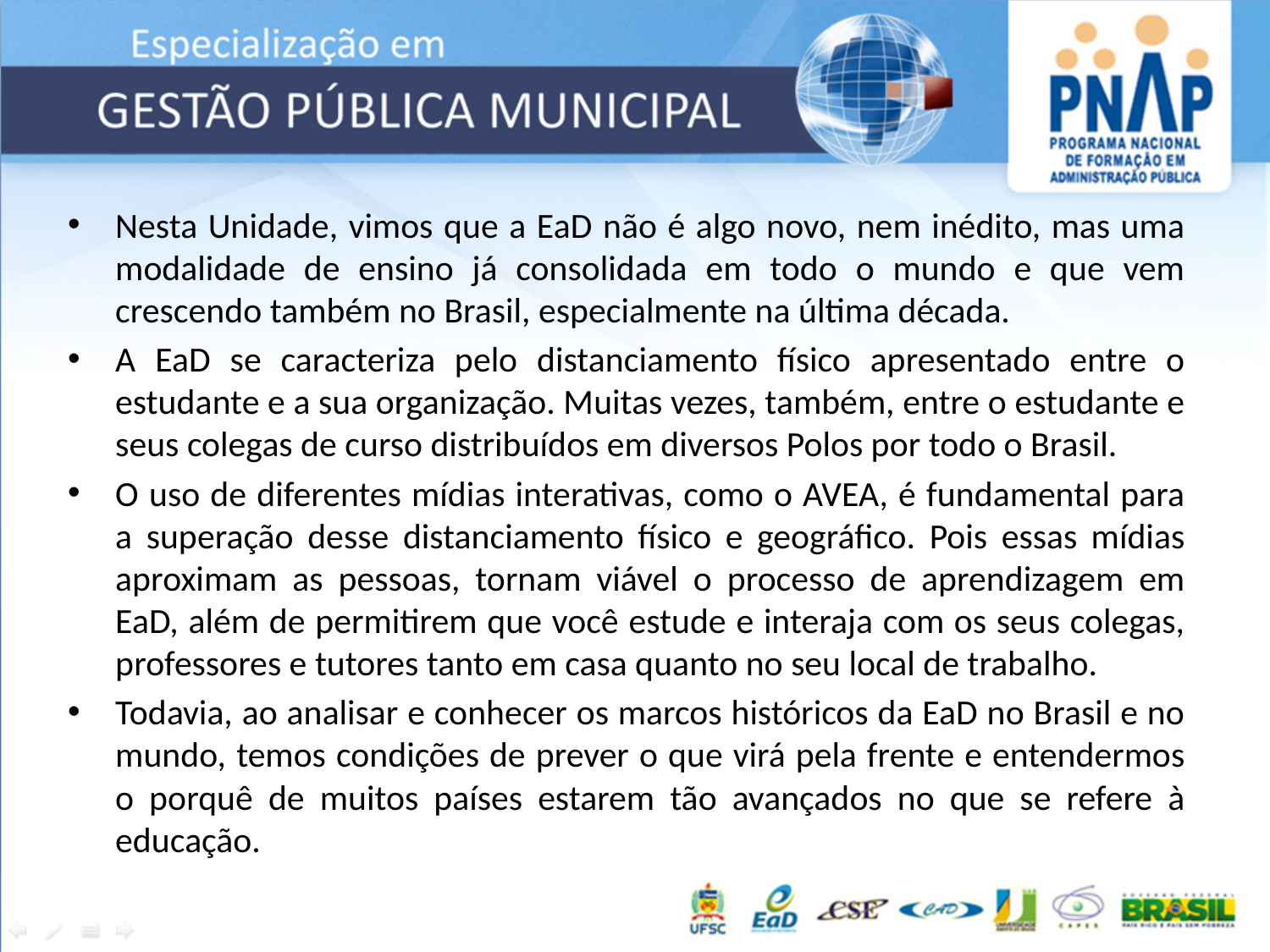

Nesta Unidade, vimos que a EaD não é algo novo, nem inédito, mas uma modalidade de ensino já consolidada em todo o mundo e que vem crescendo também no Brasil, especialmente na última década.
A EaD se caracteriza pelo distanciamento físico apresentado entre o estudante e a sua organização. Muitas vezes, também, entre o estudante e seus colegas de curso distribuídos em diversos Polos por todo o Brasil.
O uso de diferentes mídias interativas, como o AVEA, é fundamental para a superação desse distanciamento físico e geográfico. Pois essas mídias aproximam as pessoas, tornam viável o processo de aprendizagem em EaD, além de permitirem que você estude e interaja com os seus colegas, professores e tutores tanto em casa quanto no seu local de trabalho.
Todavia, ao analisar e conhecer os marcos históricos da EaD no Brasil e no mundo, temos condições de prever o que virá pela frente e entendermos o porquê de muitos países estarem tão avançados no que se refere à educação.